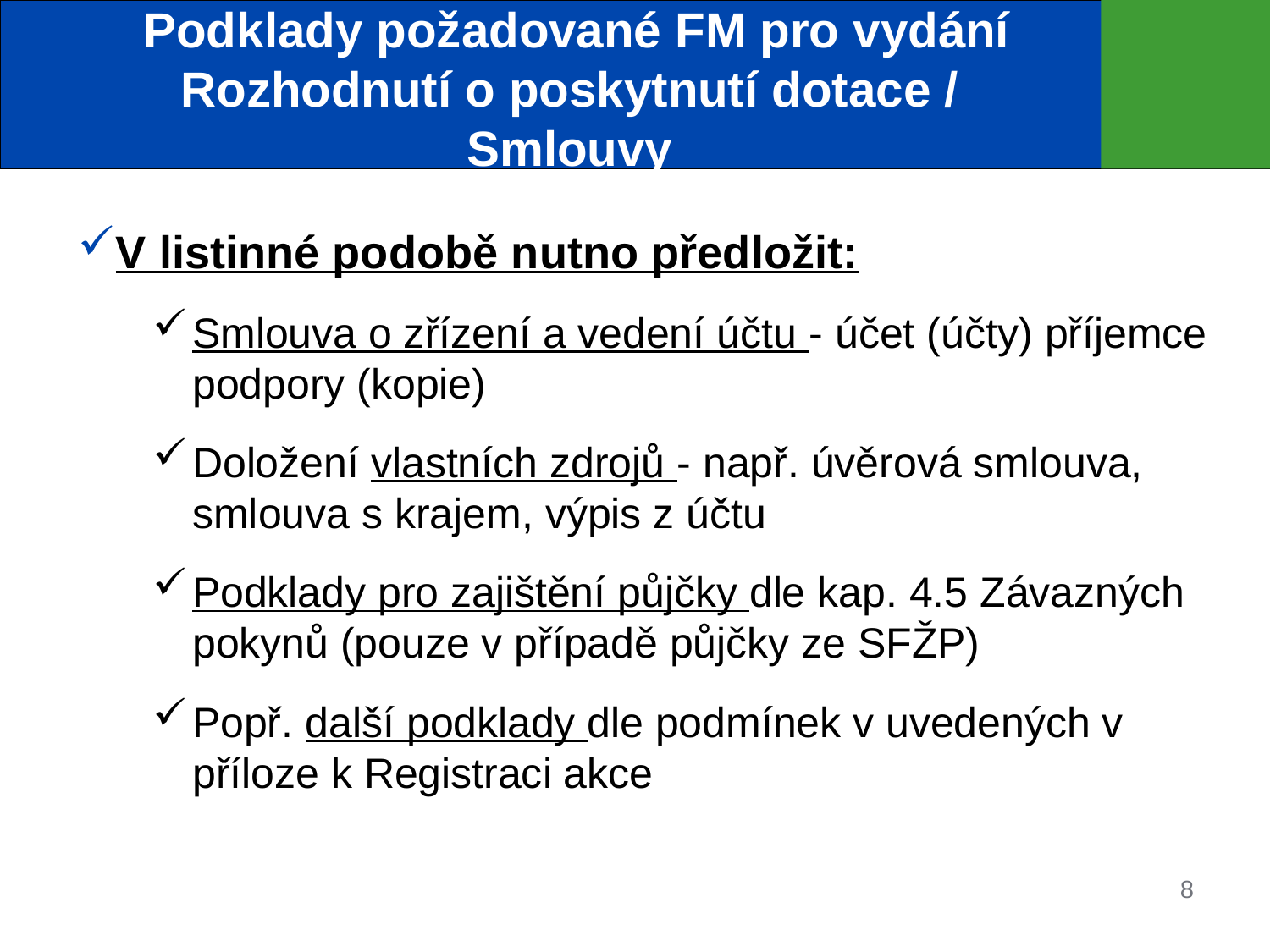

# Podklady požadované FM pro vydání Rozhodnutí o poskytnutí dotace / Smlouvy
V listinné podobě nutno předložit:
Smlouva o zřízení a vedení účtu - účet (účty) příjemce podpory (kopie)
Doložení vlastních zdrojů - např. úvěrová smlouva, smlouva s krajem, výpis z účtu
Podklady pro zajištění půjčky dle kap. 4.5 Závazných pokynů (pouze v případě půjčky ze SFŽP)
Popř. další podklady dle podmínek v uvedených v příloze k Registraci akce

8